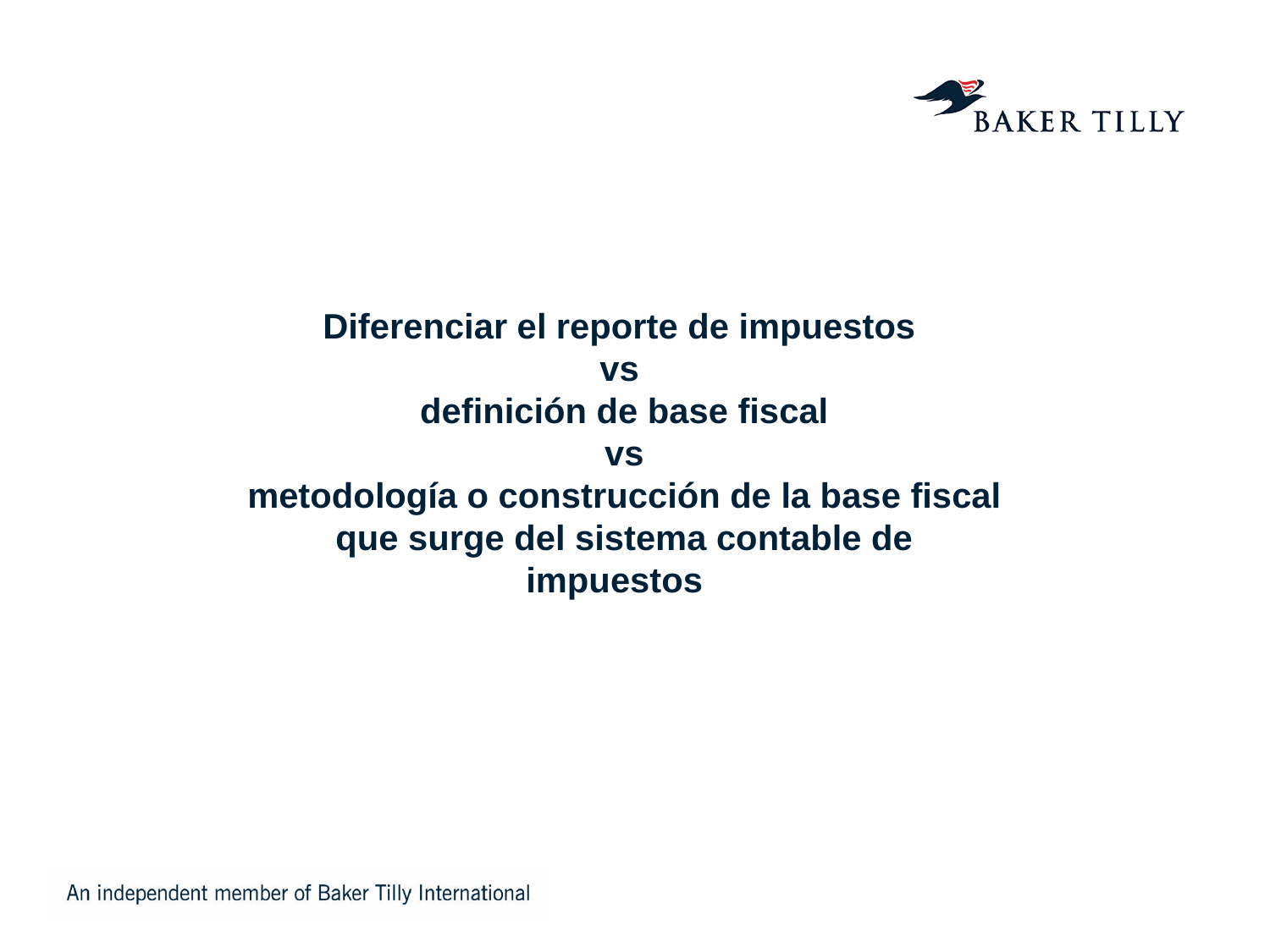

# Diferenciar el reporte de impuestos vs definición de base fiscal vs metodología o construcción de la base fiscal que surge del sistema contable de impuestos